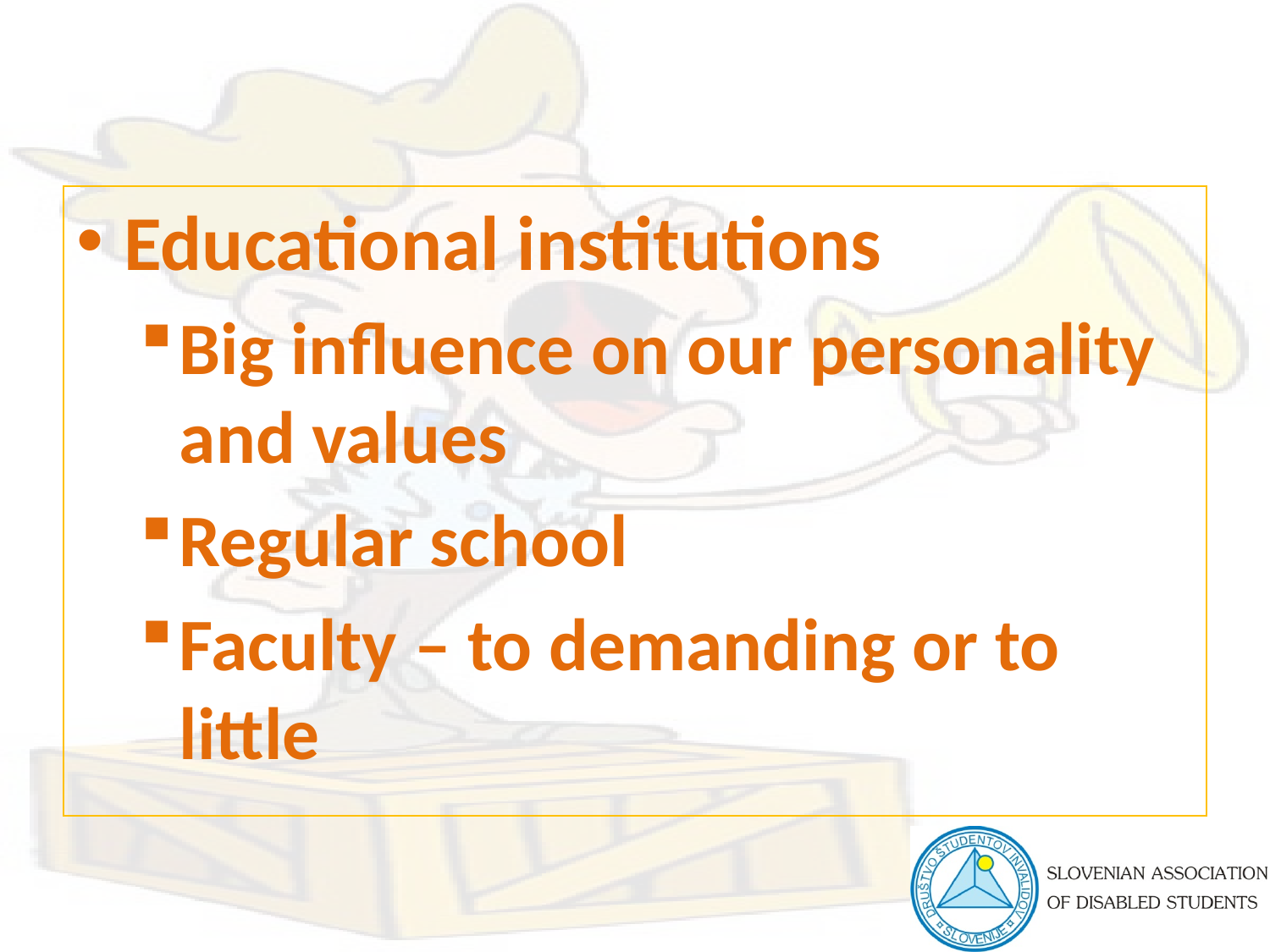

Educational institutions
Big influence on our personality and values
Regular school
Faculty – to demanding or to little